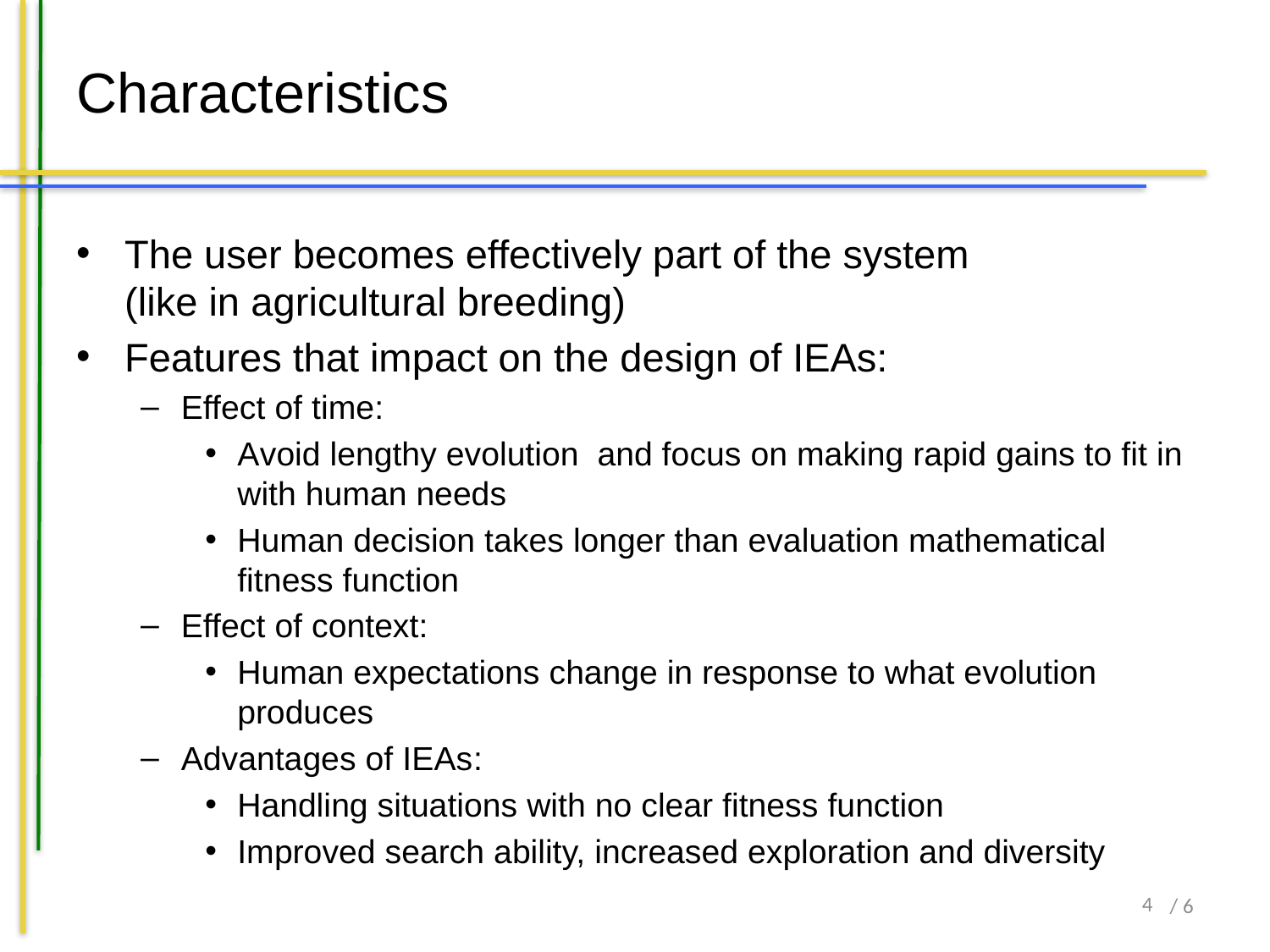

# Characteristics
The user becomes effectively part of the system
(like in agricultural breeding)
Features that impact on the design of IEAs:
Effect of time:
Avoid lengthy evolution  and focus on making rapid gains to fit in with human needs
Human decision takes longer than evaluation mathematical  fitness function
Effect of context:
Human expectations change in response to what evolution produces
Advantages of IEAs:
Handling situations with no clear fitness function
Improved search ability, increased exploration and diversity
4